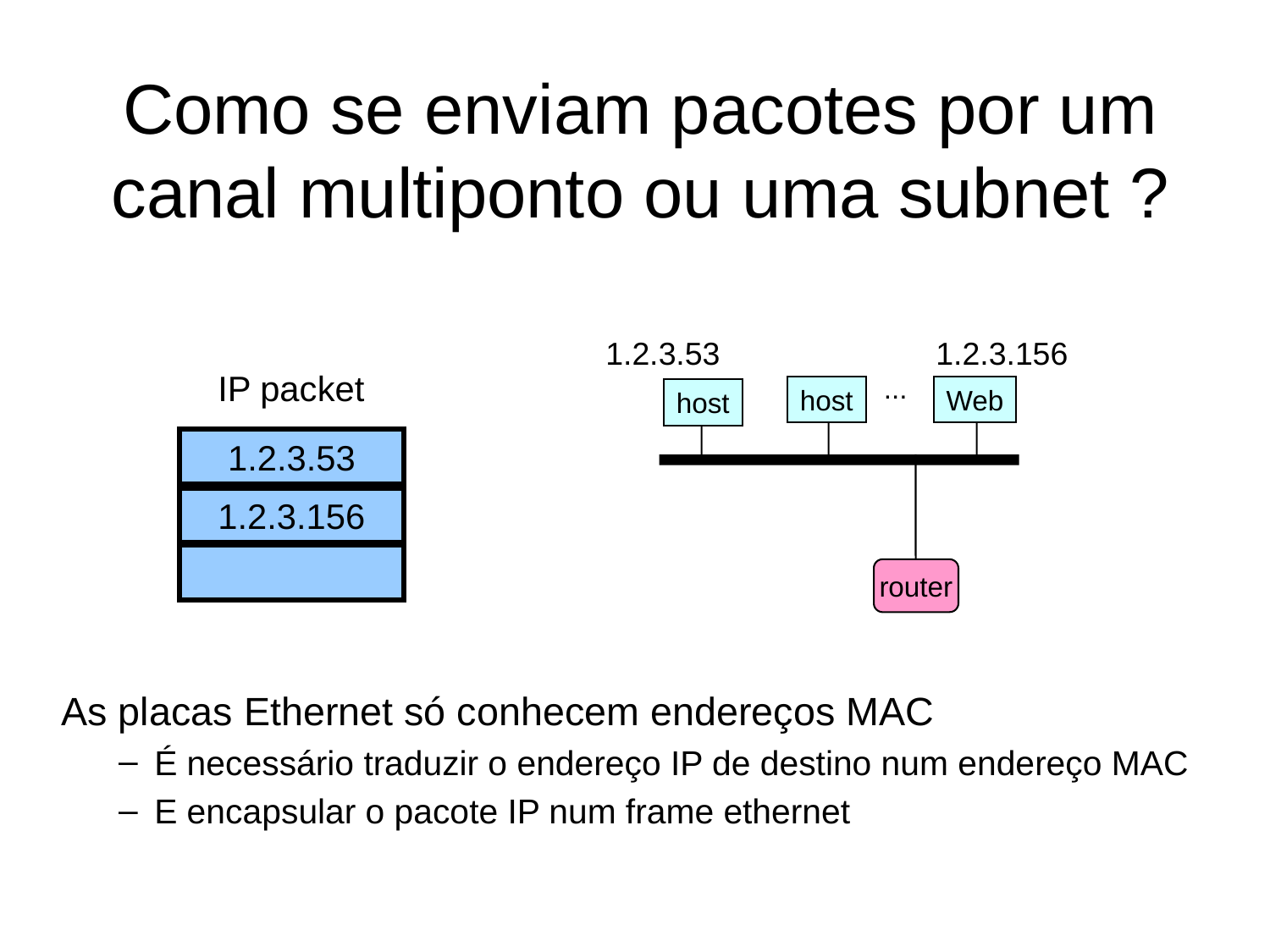

# Como se enviam pacotes por um canal multiponto ou uma subnet ?
1.2.3.53
1.2.3.156
IP packet
...
host
Web
host

1.2.3.53

1.2.3.156

router
As placas Ethernet só conhecem endereços MAC
É necessário traduzir o endereço IP de destino num endereço MAC
E encapsular o pacote IP num frame ethernet